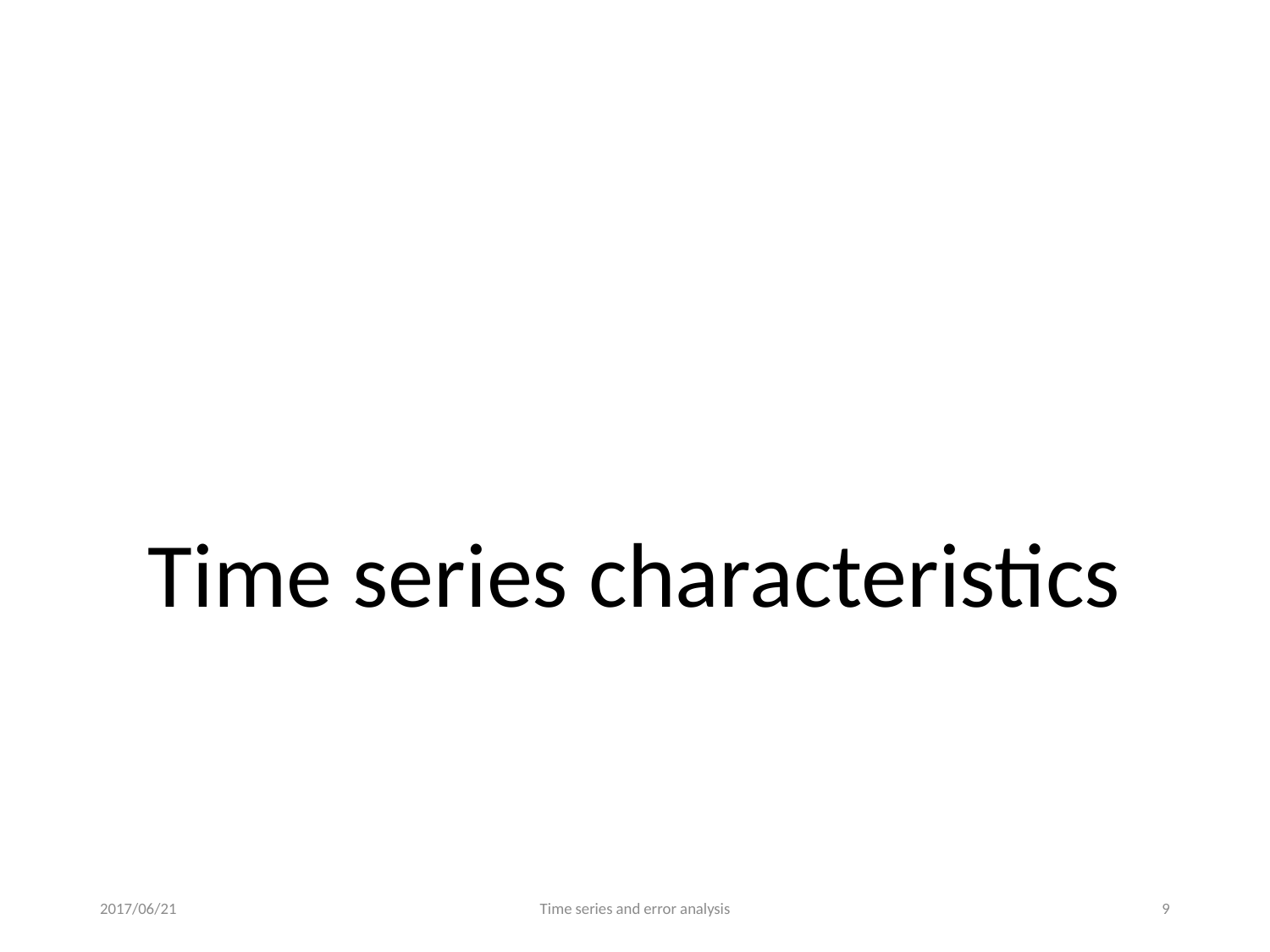

# Time series characteristics
2017/06/21
Time series and error analysis
9